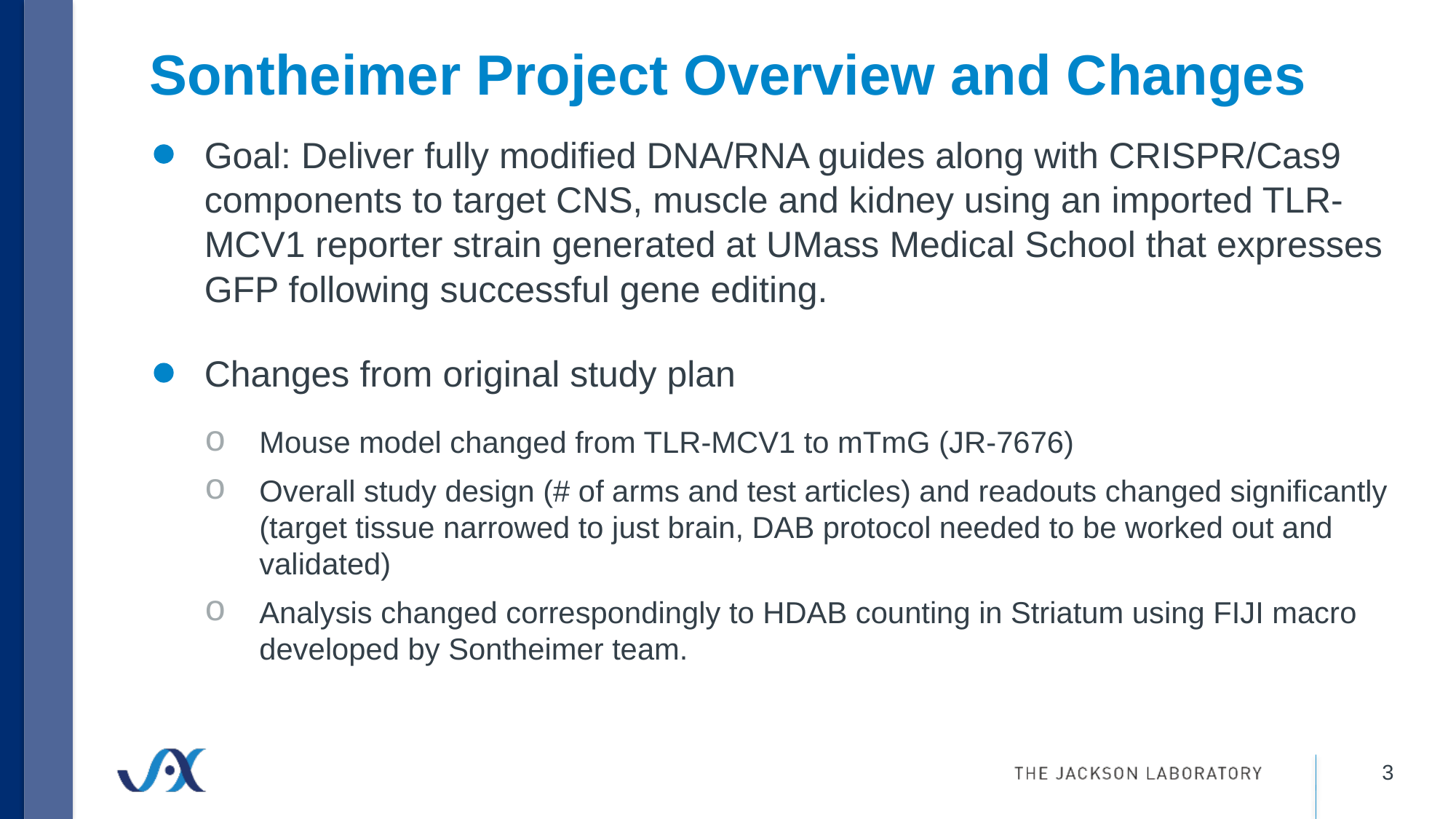

# Sontheimer Project Overview and Changes
Goal: Deliver fully modified DNA/RNA guides along with CRISPR/Cas9 components to target CNS, muscle and kidney using an imported TLR-MCV1 reporter strain generated at UMass Medical School that expresses  GFP following successful gene editing.
Changes from original study plan
Mouse model changed from TLR-MCV1 to mTmG (JR-7676)
Overall study design (# of arms and test articles) and readouts changed significantly (target tissue narrowed to just brain, DAB protocol needed to be worked out and validated)
Analysis changed correspondingly to HDAB counting in Striatum using FIJI macro developed by Sontheimer team.

3